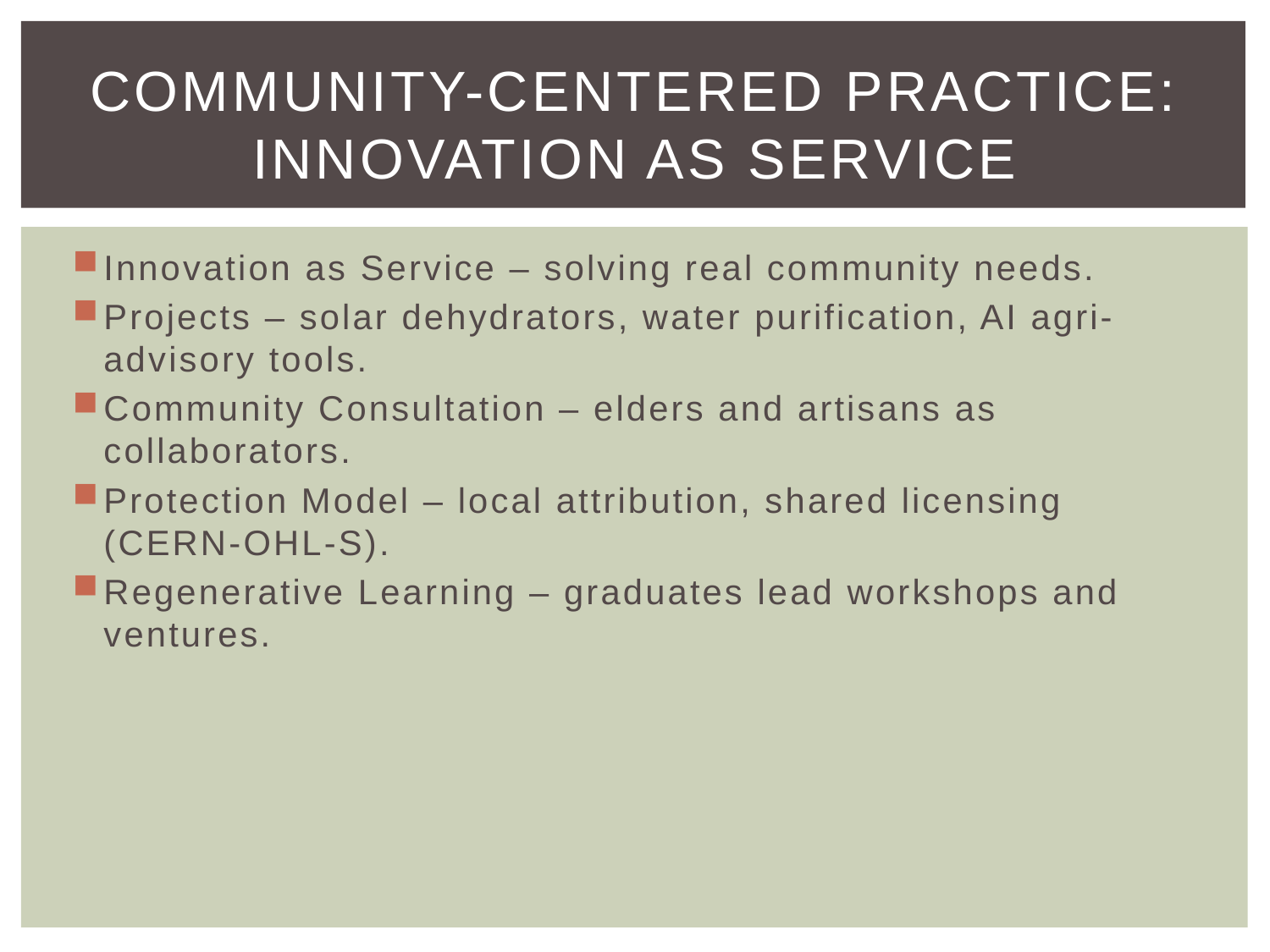

# Community-Centered Practice: Innovation as Service
Innovation as Service – solving real community needs.
Projects – solar dehydrators, water purification, AI agri-advisory tools.
Community Consultation – elders and artisans as collaborators.
Protection Model – local attribution, shared licensing (CERN-OHL-S).
Regenerative Learning – graduates lead workshops and ventures.